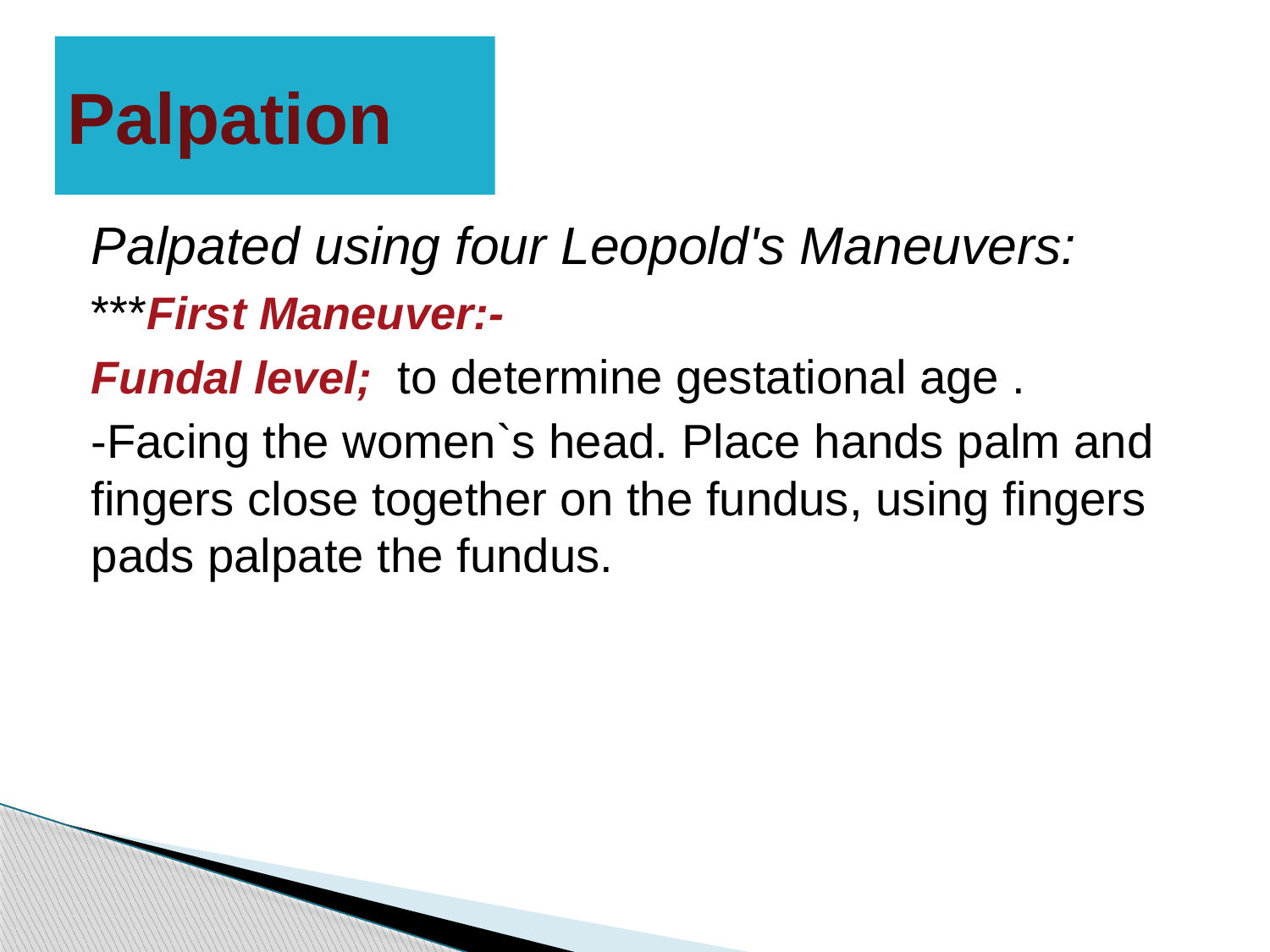

# Palpation
Palpated using four Leopold's Maneuvers:
***First Maneuver:-
Fundal level;  to determine gestational age .
-Facing the women`s head. Place hands palm and fingers close together on the fundus, using fingers pads palpate the fundus.